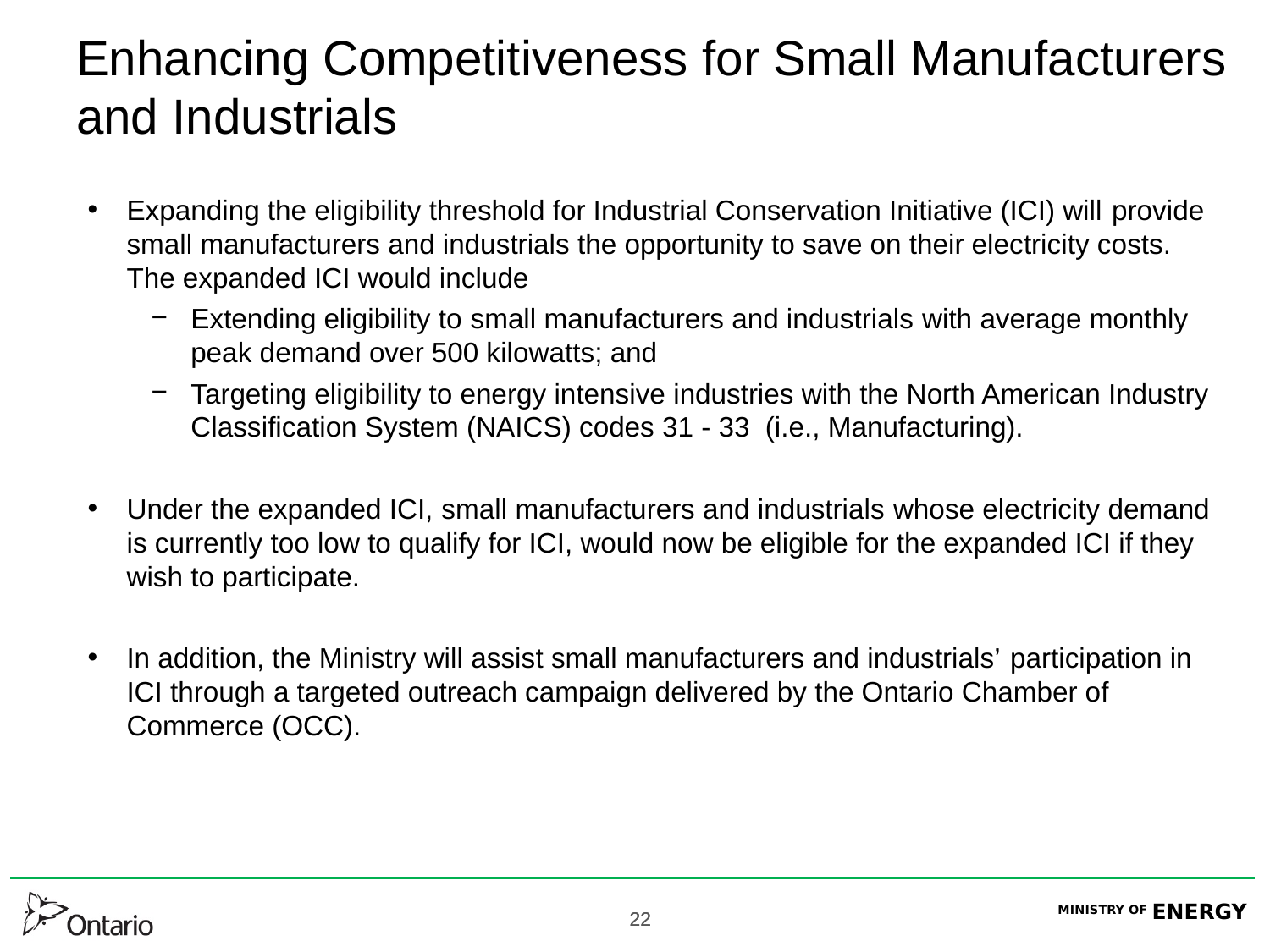

# Enhancing Competitiveness for Small Manufacturers and Industrials
Expanding the eligibility threshold for Industrial Conservation Initiative (ICI) will provide small manufacturers and industrials the opportunity to save on their electricity costs. The expanded ICI would include
Extending eligibility to small manufacturers and industrials with average monthly peak demand over 500 kilowatts; and
Targeting eligibility to energy intensive industries with the North American Industry Classification System (NAICS) codes 31 - 33  (i.e., Manufacturing).

Under the expanded ICI, small manufacturers and industrials whose electricity demand is currently too low to qualify for ICI, would now be eligible for the expanded ICI if they wish to participate.

In addition, the Ministry will assist small manufacturers and industrials’ participation in ICI through a targeted outreach campaign delivered by the Ontario Chamber of Commerce (OCC).